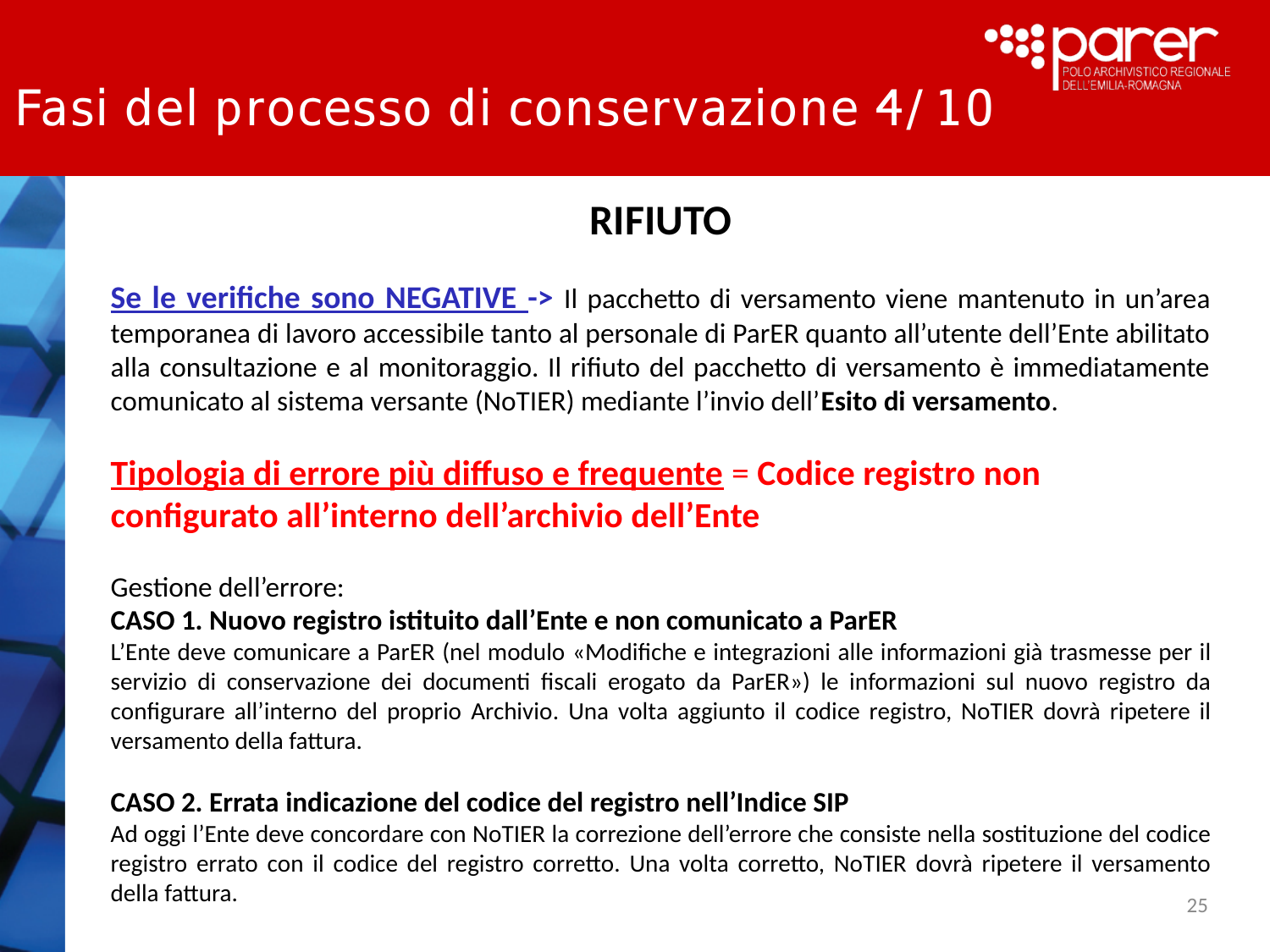

Fasi del processo di conservazione 4/10
RIFIUTO

Se le verifiche sono NEGATIVE -> Il pacchetto di versamento viene mantenuto in un’area temporanea di lavoro accessibile tanto al personale di ParER quanto all’utente dell’Ente abilitato alla consultazione e al monitoraggio. Il rifiuto del pacchetto di versamento è immediatamente comunicato al sistema versante (NoTIER) mediante l’invio dell’Esito di versamento.

Tipologia di errore più diffuso e frequente = Codice registro non configurato all’interno dell’archivio dell’Ente

Gestione dell’errore:
CASO 1. Nuovo registro istituito dall’Ente e non comunicato a ParER
L’Ente deve comunicare a ParER (nel modulo «Modifiche e integrazioni alle informazioni già trasmesse per il servizio di conservazione dei documenti fiscali erogato da ParER») le informazioni sul nuovo registro da configurare all’interno del proprio Archivio. Una volta aggiunto il codice registro, NoTIER dovrà ripetere il versamento della fattura.

CASO 2. Errata indicazione del codice del registro nell’Indice SIP
Ad oggi l’Ente deve concordare con NoTIER la correzione dell’errore che consiste nella sostituzione del codice registro errato con il codice del registro corretto. Una volta corretto, NoTIER dovrà ripetere il versamento della fattura.

25